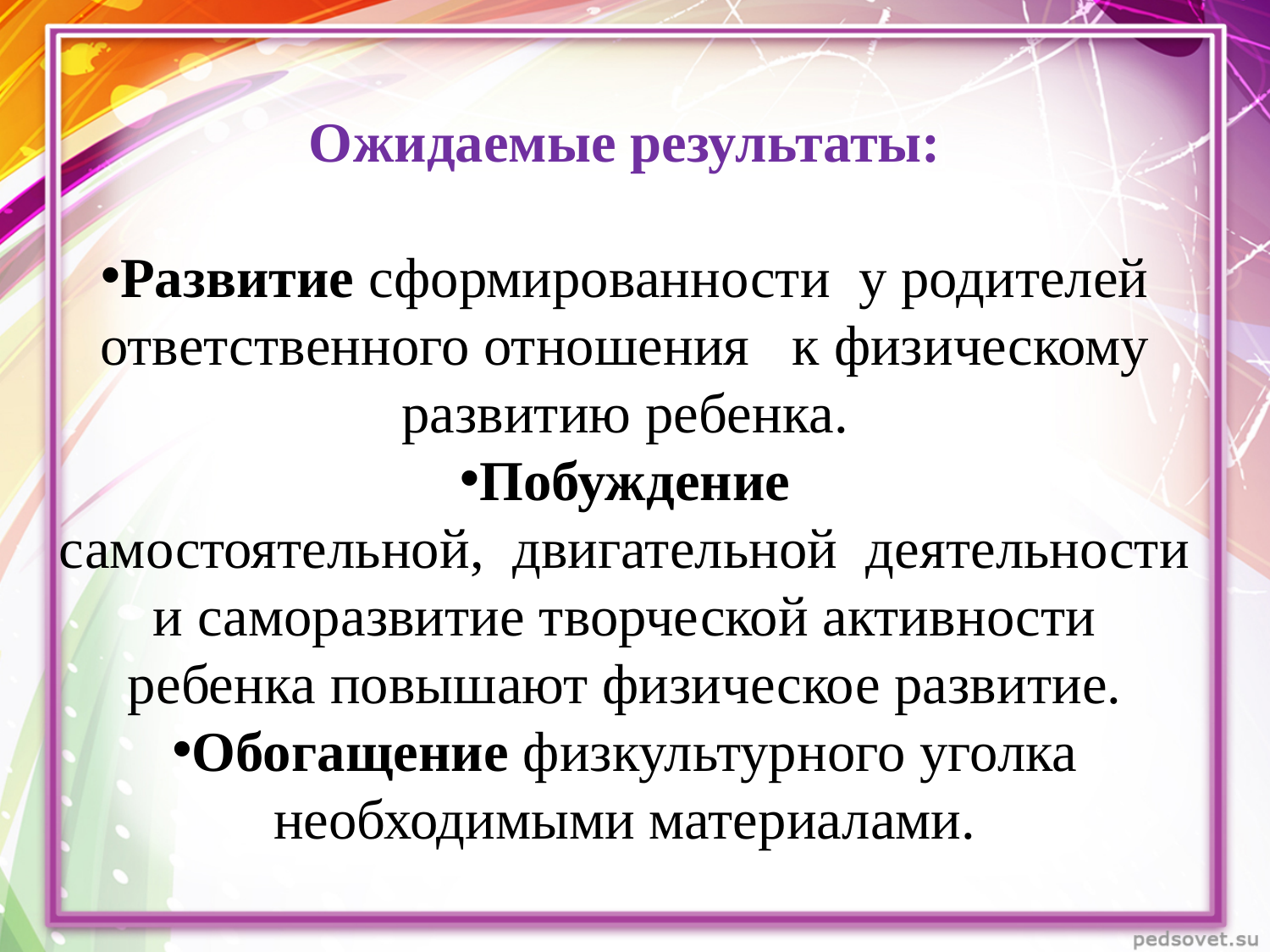

Ожидаемые результаты:

Развитие сформированности  у родителей ответственного отношения   к физическому развитию ребенка.
Побуждение самостоятельной,  двигательной  деятельности  и саморазвитие творческой активности
ребенка повышают физическое развитие.
Обогащение физкультурного уголка необходимыми материалами.